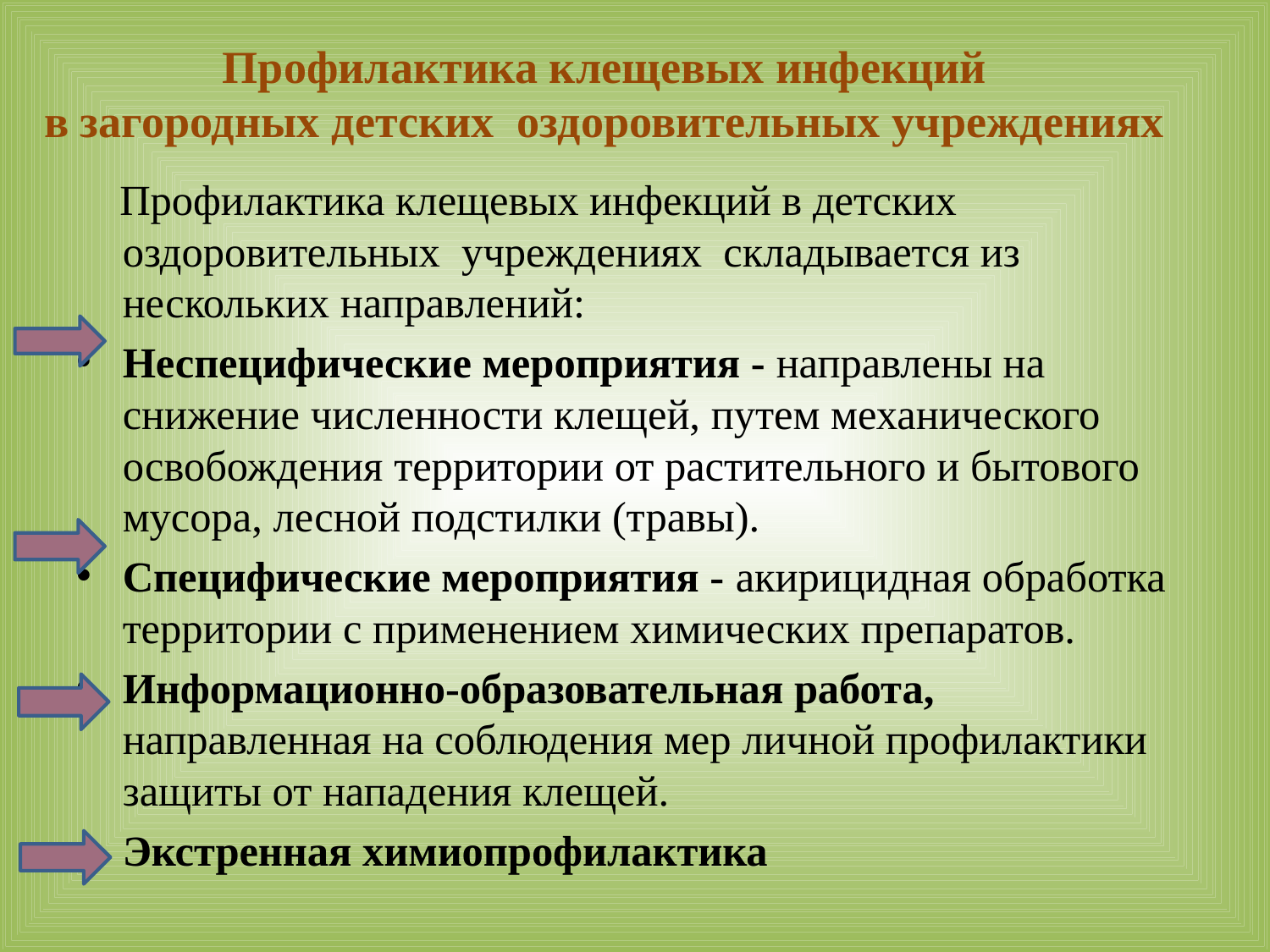

# Профилактика клещевых инфекций в загородных детских  оздоровительных учреждениях
     Профилактика клещевых инфекций в детских оздоровительных  учреждениях  складывается из нескольких направлений:
Неспецифические мероприятия - направлены на снижение численности клещей, путем механического освобождения территории от растительного и бытового мусора, лесной подстилки (травы).
Специфические мероприятия - акирицидная обработка территории с применением химических препаратов.
Информационно-образовательная работа, направленная на соблюдения мер личной профилактики защиты от нападения клещей.
Экстренная химиопрофилактика